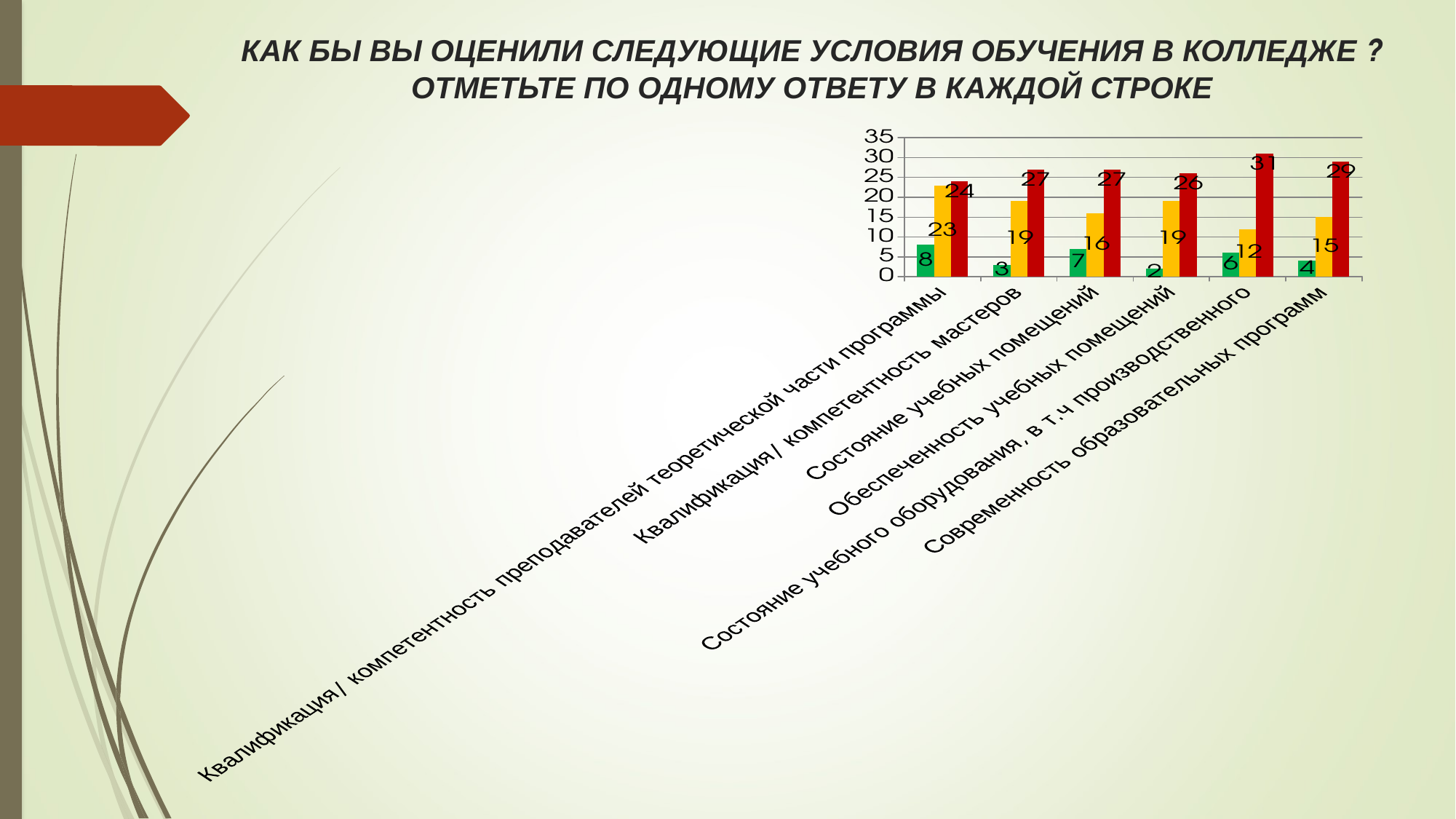

# КАК БЫ ВЫ ОЦЕНИЛИ СЛЕДУЮЩИЕ УСЛОВИЯ ОБУЧЕНИЯ В КОЛЛЕДЖЕ ? ОТМЕТЬТЕ ПО ОДНОМУ ОТВЕТУ В КАЖДОЙ СТРОКЕ

### Chart

| Category | Низкое/ Плохое | Среднее/ Удовл. | Высокое/ Хорошее |
|---|---|---|---|
| Квалификация/ компетентность преподавателей теоретической части программы | 8.0 | 23.0 | 24.0 |
| Квалификация/ компетентность мастеров | 3.0 | 19.0 | 27.0 |
| Состояние учебных помещений | 7.0 | 16.0 | 27.0 |
| Обеспеченность учебных помещений | 2.0 | 19.0 | 26.0 |
| Состояние учебного оборудования, в т.ч производственного | 6.0 | 12.0 | 31.0 |
| Современность образовательных программ | 4.0 | 15.0 | 29.0 |